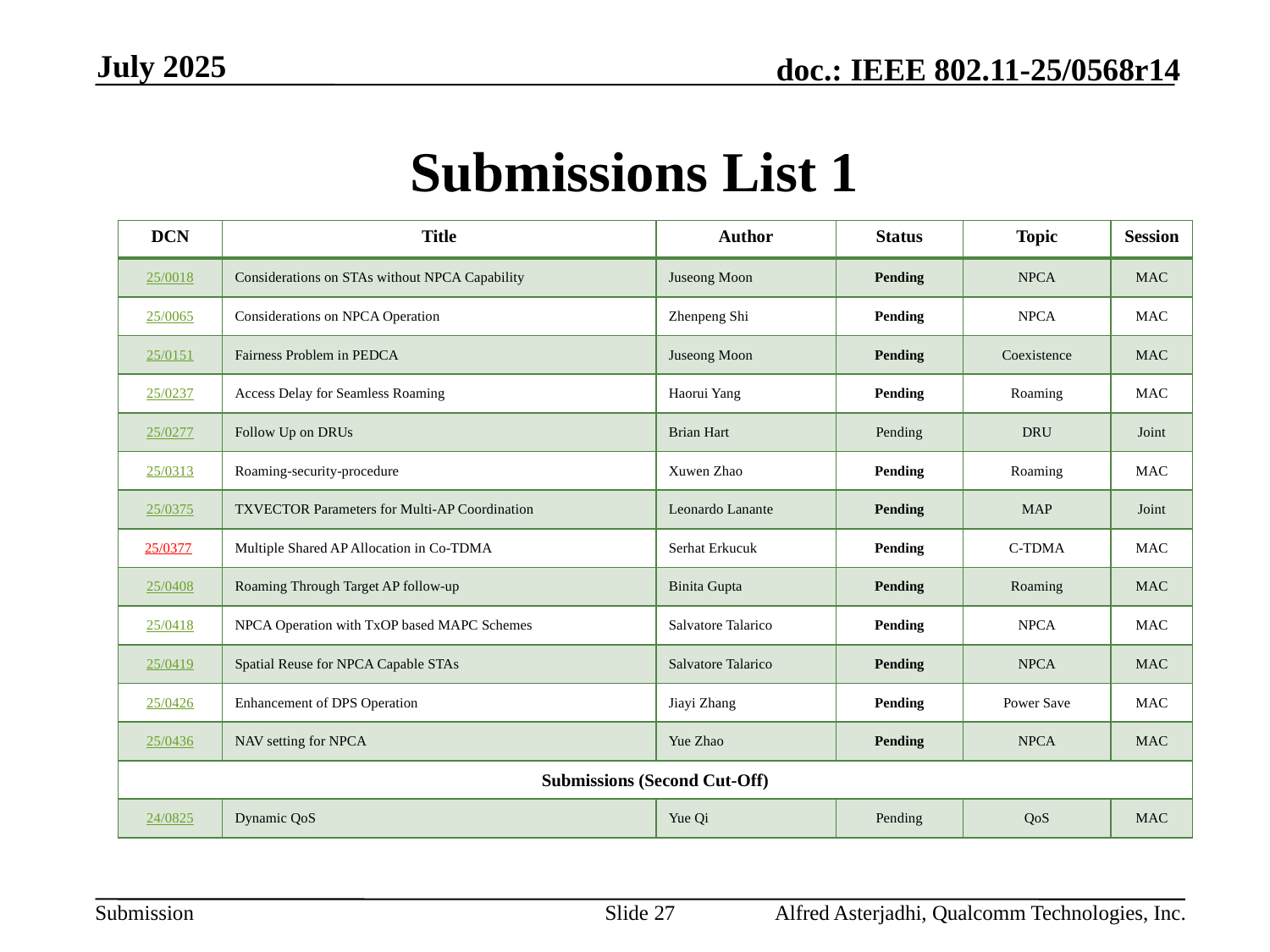

July 2025
# Submissions List 1
| DCN | Title | Author | Status | Topic | Session |
| --- | --- | --- | --- | --- | --- |
| 25/0018 | Considerations on STAs without NPCA Capability | Juseong Moon | Pending | NPCA | MAC |
| 25/0065 | Considerations on NPCA Operation | Zhenpeng Shi | Pending | NPCA | MAC |
| 25/0151 | Fairness Problem in PEDCA | Juseong Moon | Pending | Coexistence | MAC |
| 25/0237 | Access Delay for Seamless Roaming | Haorui Yang | Pending | Roaming | MAC |
| 25/0277 | Follow Up on DRUs | Brian Hart | Pending | DRU | Joint |
| 25/0313 | Roaming-security-procedure | Xuwen Zhao | Pending | Roaming | MAC |
| 25/0375 | TXVECTOR Parameters for Multi-AP Coordination | Leonardo Lanante | Pending | MAP | Joint |
| 25/0377 | Multiple Shared AP Allocation in Co-TDMA | Serhat Erkucuk | Pending | C-TDMA | MAC |
| 25/0408 | Roaming Through Target AP follow-up | Binita Gupta | Pending | Roaming | MAC |
| 25/0418 | NPCA Operation with TxOP based MAPC Schemes | Salvatore Talarico | Pending | NPCA | MAC |
| 25/0419 | Spatial Reuse for NPCA Capable STAs | Salvatore Talarico | Pending | NPCA | MAC |
| 25/0426 | Enhancement of DPS Operation | Jiayi Zhang | Pending | Power Save | MAC |
| 25/0436 | NAV setting for NPCA | Yue Zhao | Pending | NPCA | MAC |
| Submissions (Second Cut-Off) |  |  |  |  |  |
| 24/0825 | Dynamic QoS | Yue Qi | Pending | QoS | MAC |
Slide 27
Alfred Asterjadhi, Qualcomm Technologies, Inc.